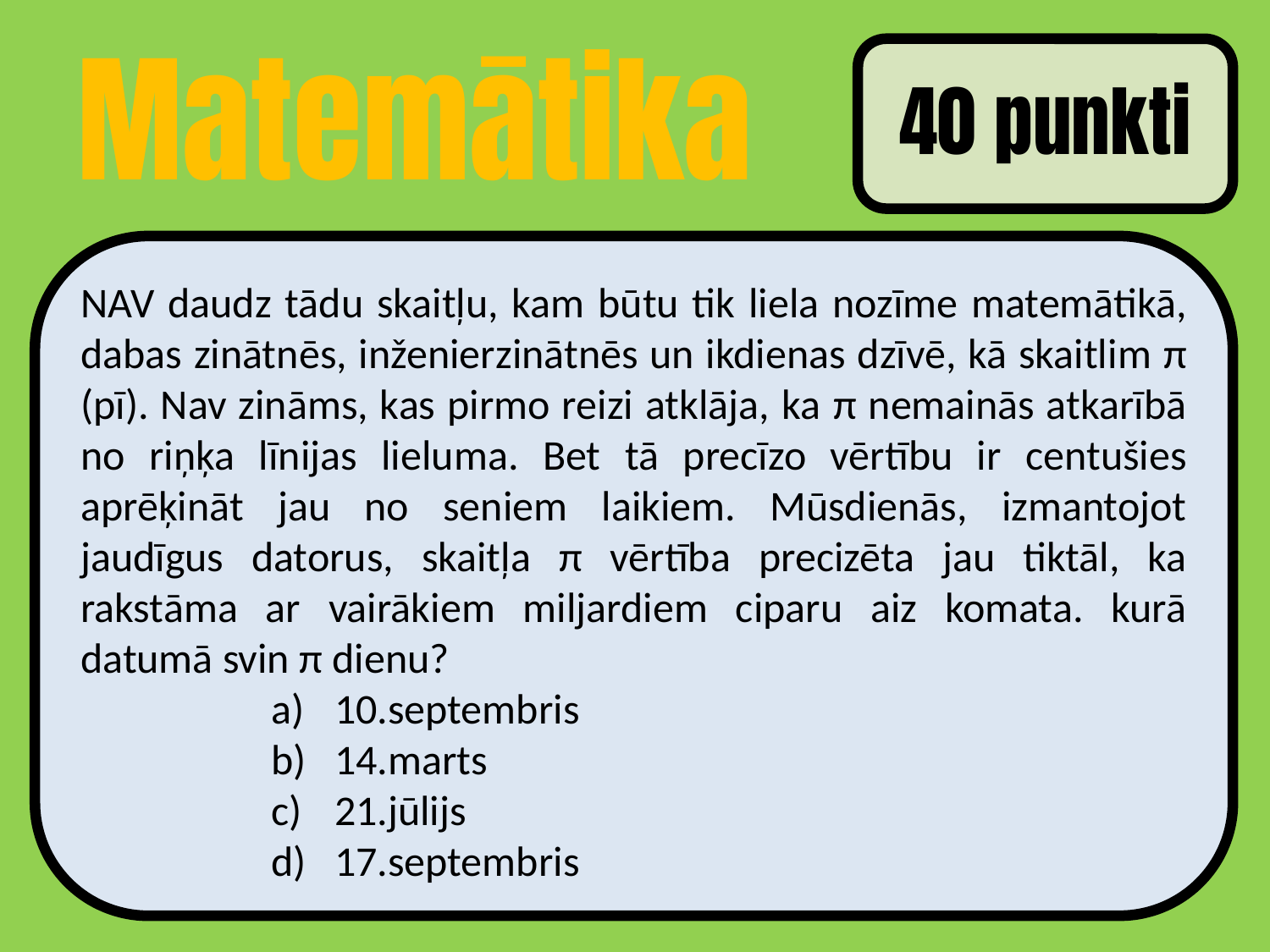

Matemātika
40 punkti
NAV daudz tādu skaitļu, kam būtu tik liela nozīme matemātikā, dabas zinātnēs, inženierzinātnēs un ikdienas dzīvē, kā skaitlim π (pī). Nav zināms, kas pirmo reizi atklāja, ka π nemainās atkarībā no riņķa līnijas lieluma. Bet tā precīzo vērtību ir centušies aprēķināt jau no seniem laikiem. Mūsdienās, izmantojot jaudīgus datorus, skaitļa π vērtība precizēta jau tiktāl, ka rakstāma ar vairākiem miljardiem ciparu aiz komata. kurā datumā svin π dienu?
10.septembris
14.marts
21.jūlijs
17.septembris